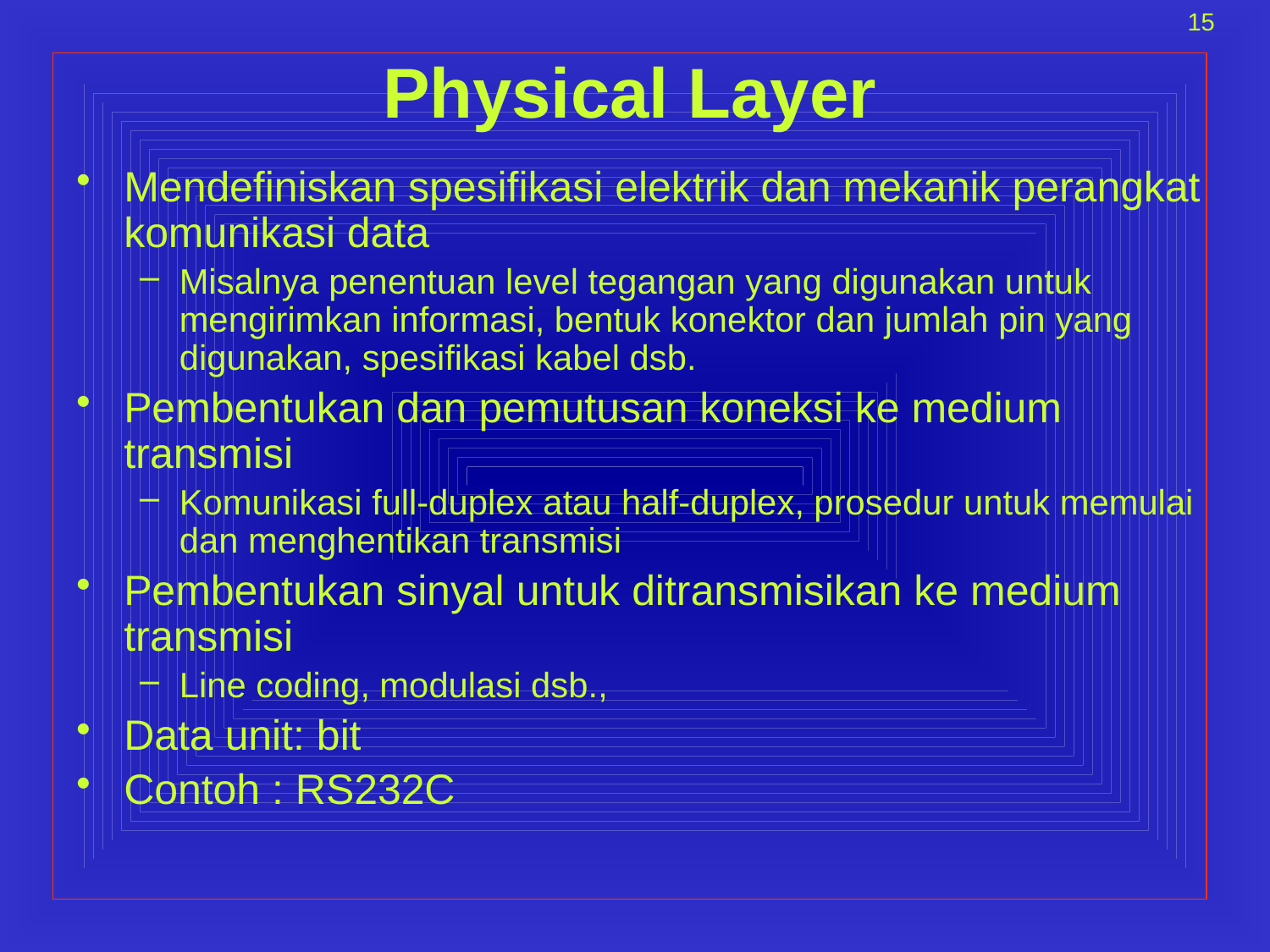

15
# Physical Layer
Mendefiniskan spesifikasi elektrik dan mekanik perangkat komunikasi data
Misalnya penentuan level tegangan yang digunakan untuk mengirimkan informasi, bentuk konektor dan jumlah pin yang digunakan, spesifikasi kabel dsb.
Pembentukan dan pemutusan koneksi ke medium transmisi
Komunikasi full-duplex atau half-duplex, prosedur untuk memulai dan menghentikan transmisi
Pembentukan sinyal untuk ditransmisikan ke medium transmisi
Line coding, modulasi dsb.,
Data unit: bit
Contoh : RS232C